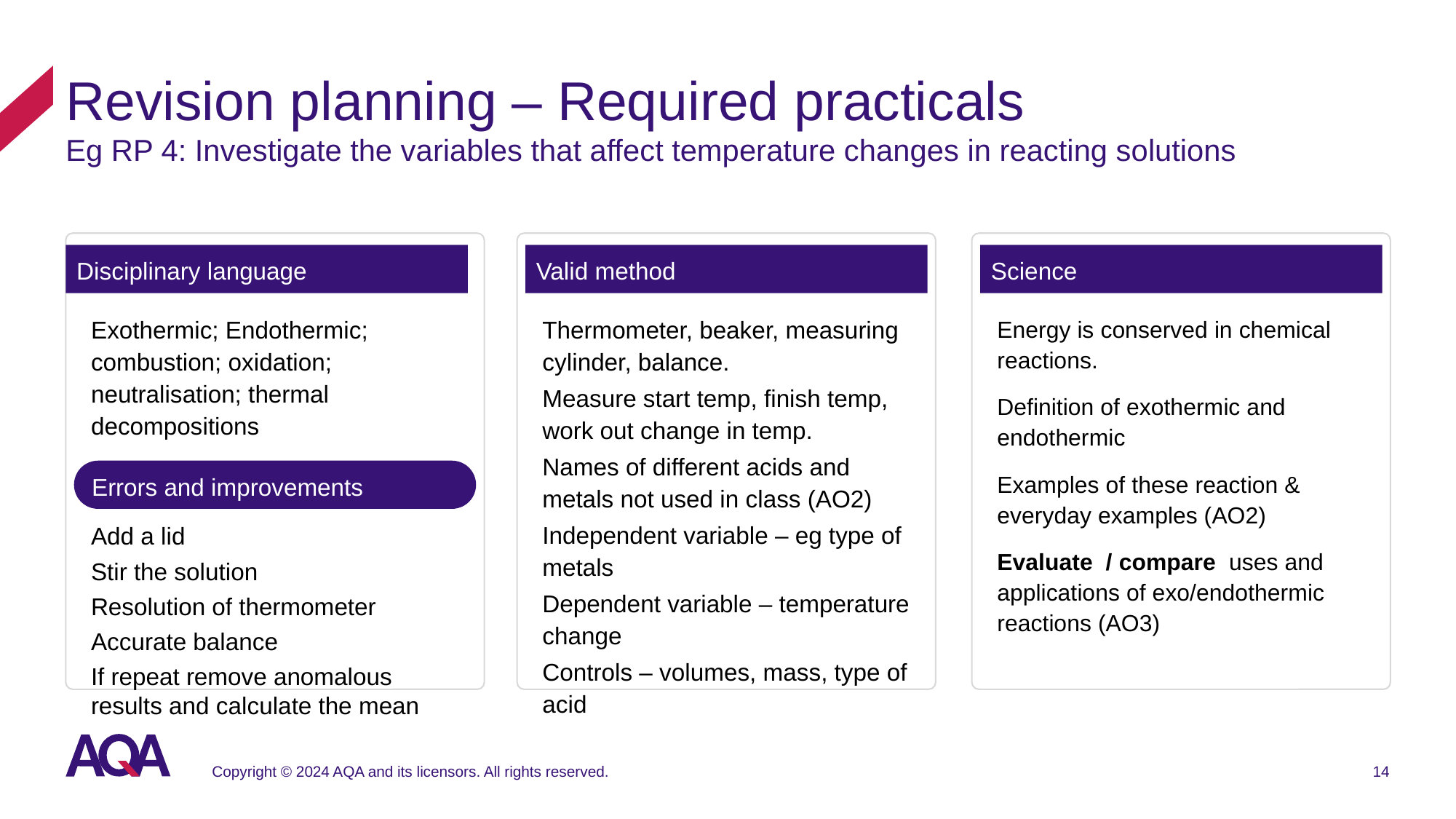

# Revision planning – Required practicals Eg RP 4: Investigate the variables that affect temperature changes in reacting solutions
Disciplinary language
Valid method
Science
Thermometer, beaker, measuring cylinder, balance.
Measure start temp, finish temp, work out change in temp.
Names of different acids and metals not used in class (AO2)
Independent variable – eg type of metals
Dependent variable – temperature change
Controls – volumes, mass, type of acid

Energy is conserved in chemical reactions.
Definition of exothermic and endothermic
Examples of these reaction & everyday examples (AO2)
Evaluate  / compare  uses and applications of exo/endothermic reactions (AO3)
Exothermic; Endothermic; combustion; oxidation;  neutralisation; thermal decompositions
Errors and improvements
Add a lid
Stir the solution
Resolution of thermometer
Accurate balance
If repeat remove anomalous results and calculate the mean
Copyright © 2024 AQA and its licensors. All rights reserved.
14